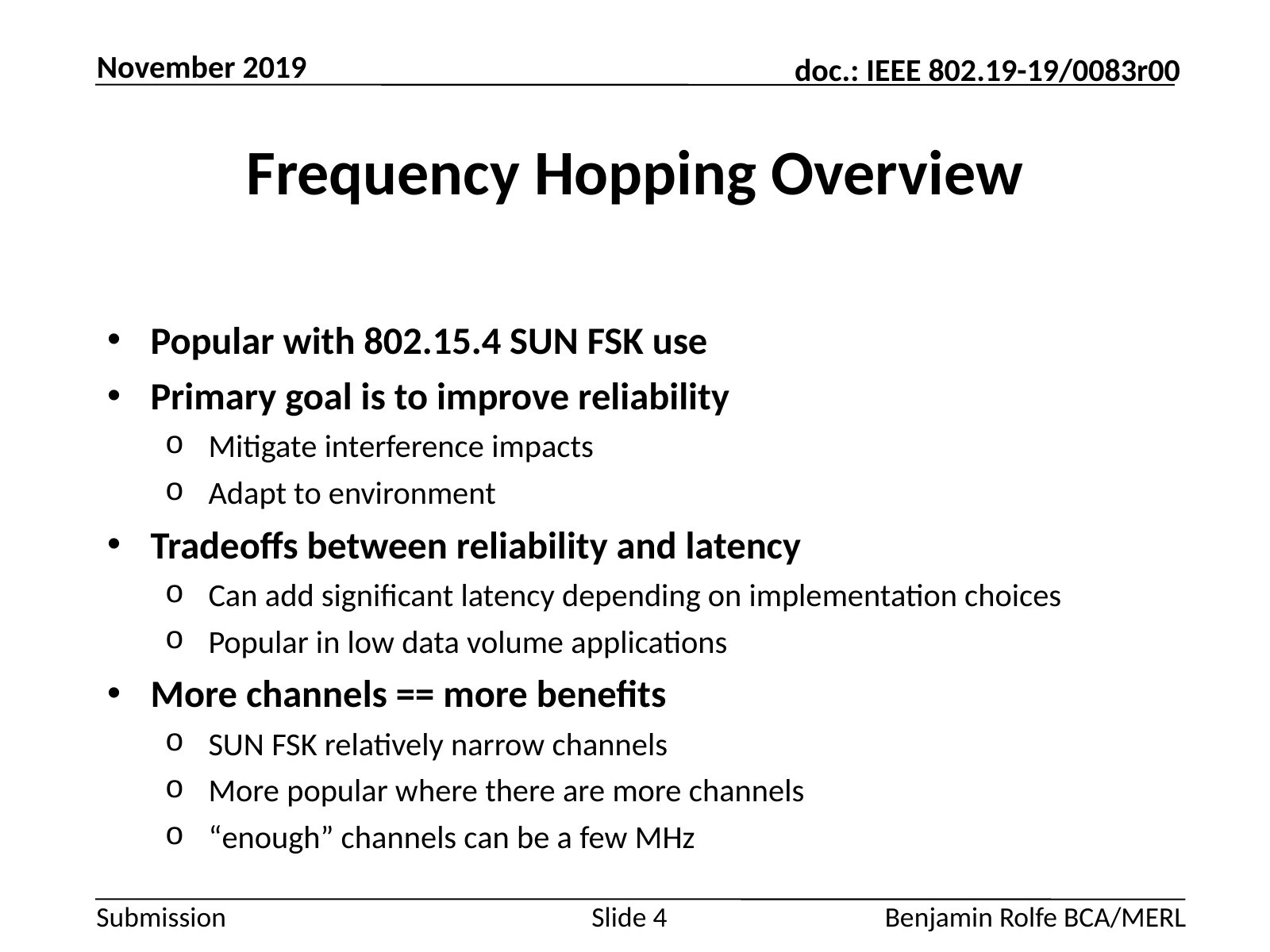

November 2019
# Frequency Hopping Overview

Popular with 802.15.4 SUN FSK use
Primary goal is to improve reliability
Mitigate interference impacts
Adapt to environment
Tradeoffs between reliability and latency
Can add significant latency depending on implementation choices
Popular in low data volume applications
More channels == more benefits
SUN FSK relatively narrow channels
More popular where there are more channels
“enough” channels can be a few MHz

Slide 4
Benjamin Rolfe BCA/MERL